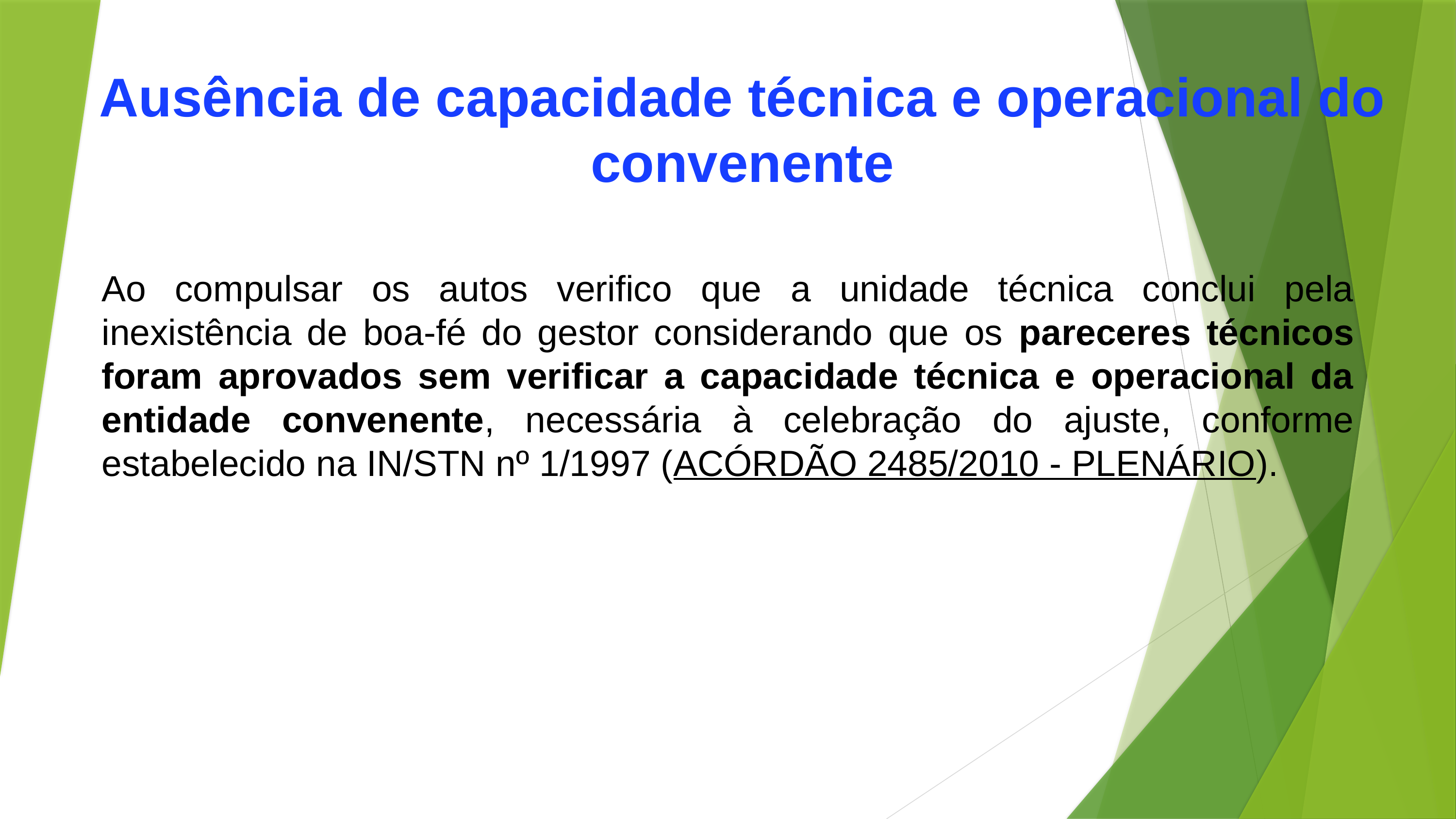

Ausência de capacidade técnica e operacional do convenente
Ao compulsar os autos verifico que a unidade técnica conclui pela inexistência de boa-fé do gestor considerando que os pareceres técnicos foram aprovados sem verificar a capacidade técnica e operacional da entidade convenente, necessária à celebração do ajuste, conforme estabelecido na IN/STN nº 1/1997 (ACÓRDÃO 2485/2010 - PLENÁRIO).